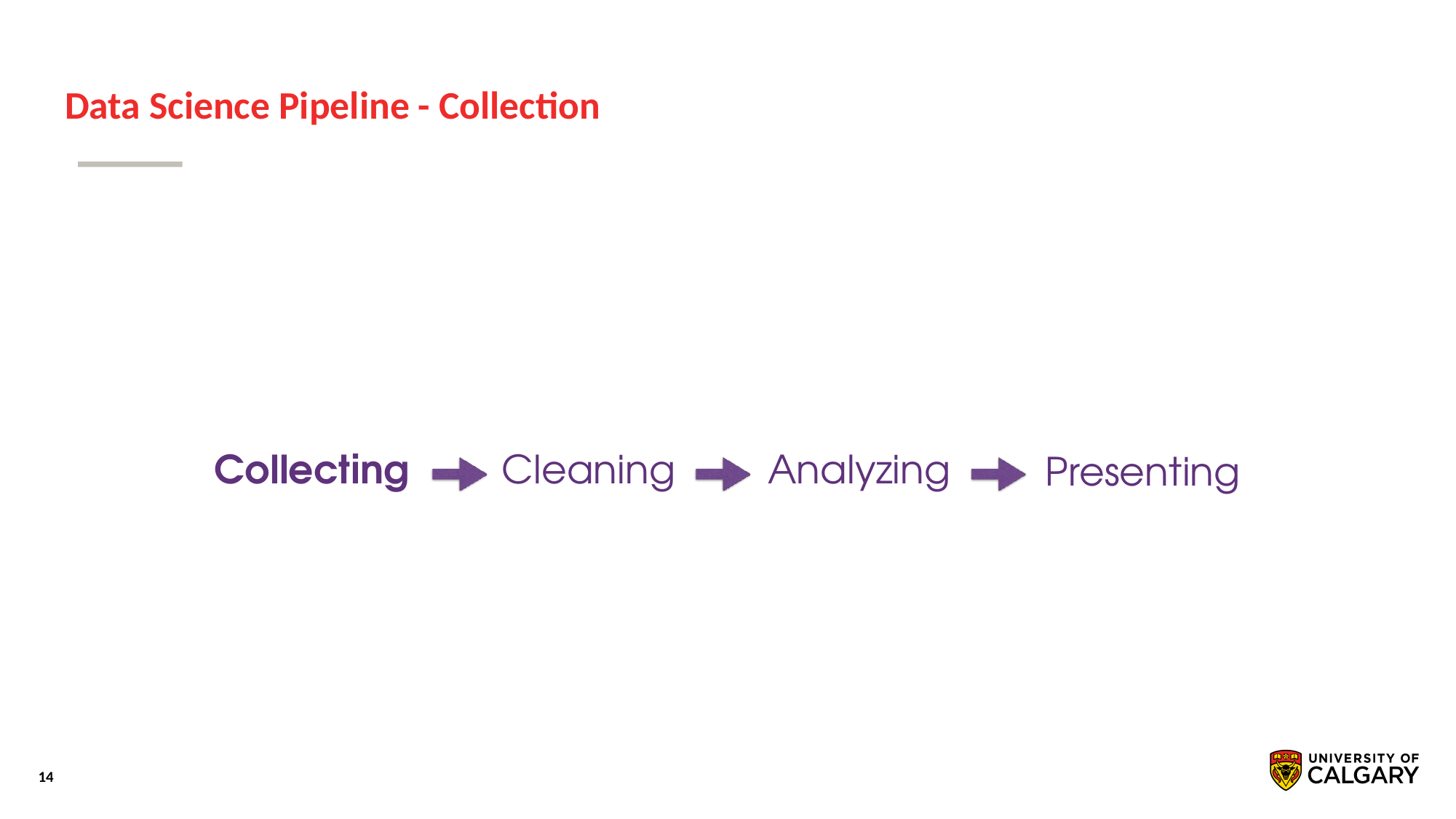

# Data Science Pipeline - Collection
Collecting
Cleaning
Analyzing
Presenting